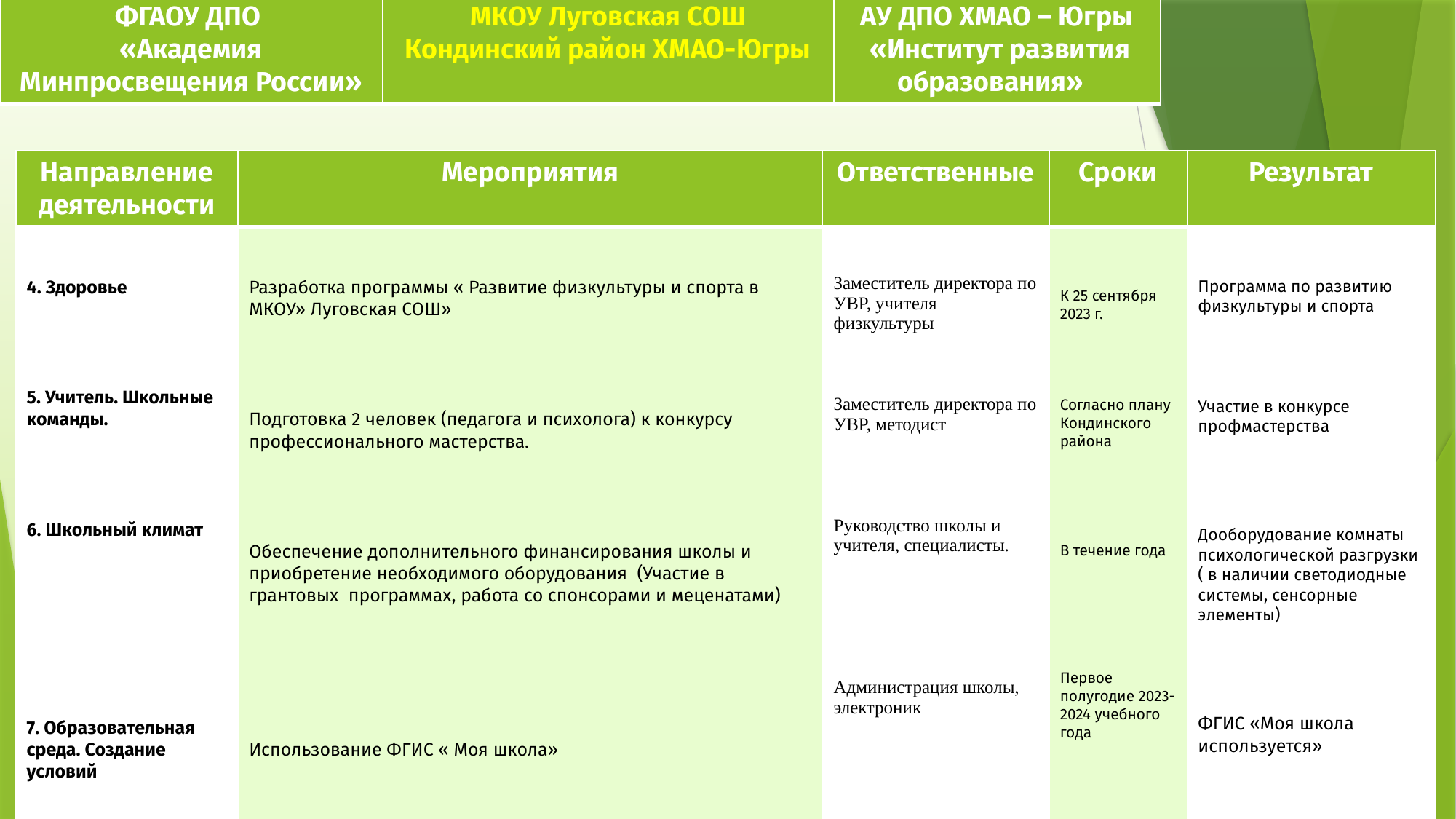

| ФГАОУ ДПО «Академия Минпросвещения России» | МКОУ Луговская СОШ Кондинский район ХМАО-Югры | АУ ДПО ХМАО – Югры «Институт развития образования» |
| --- | --- | --- |
| Направление деятельности | Мероприятия | Ответственные | Сроки | Результат |
| --- | --- | --- | --- | --- |
| 4. Здоровье 5. Учитель. Школьные команды. 6. Школьный климат 7. Образовательная среда. Создание условий | Разработка программы « Развитие физкультуры и спорта в МКОУ» Луговская СОШ» Подготовка 2 человек (педагога и психолога) к конкурсу профессионального мастерства. Обеспечение дополнительного финансирования школы и приобретение необходимого оборудования (Участие в грантовых программах, работа со спонсорами и меценатами) Использование ФГИС « Моя школа» | Заместитель директора по УВР, учителя физкультуры Заместитель директора по УВР, методист Руководство школы и учителя, специалисты. Администрация школы, электроник | К 25 сентября 2023 г. Согласно плану Кондинского района В течение года Первое полугодие 2023-2024 учебного года | Программа по развитию физкультуры и спорта Участие в конкурсе профмастерства Дооборудование комнаты психологической разгрузки ( в наличии светодиодные системы, сенсорные элементы) ФГИС «Моя школа используется» |
|  |  |  |  |  |
|  |  |  | . |  |
# «ДОРОЖНАЯ КАРТА» ПРОЕКТА